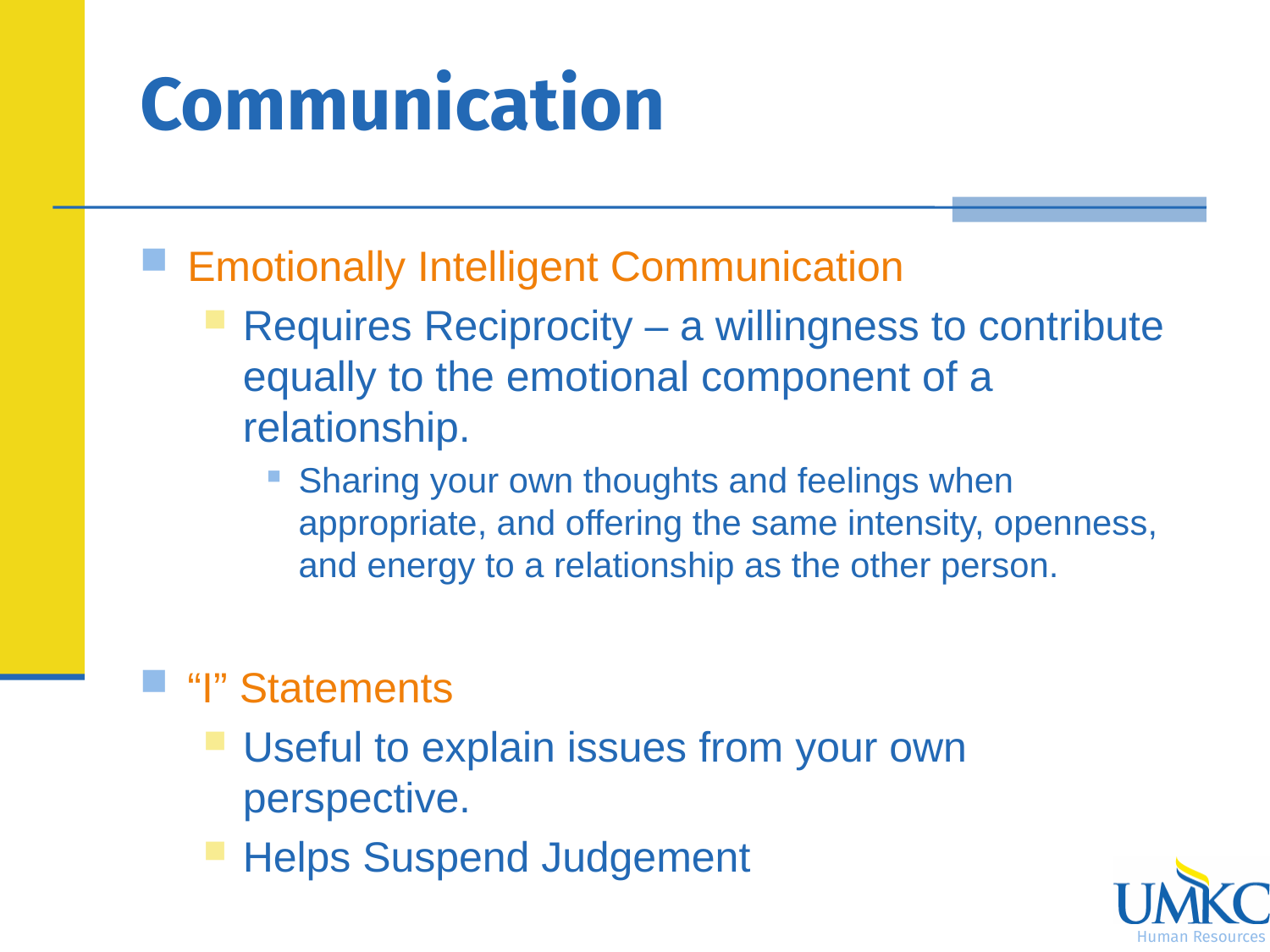

# Communication
Emotionally Intelligent Communication
Requires Reciprocity – a willingness to contribute equally to the emotional component of a relationship.
Sharing your own thoughts and feelings when appropriate, and offering the same intensity, openness, and energy to a relationship as the other person.

“I” Statements
Useful to explain issues from your own perspective.
Helps Suspend Judgement